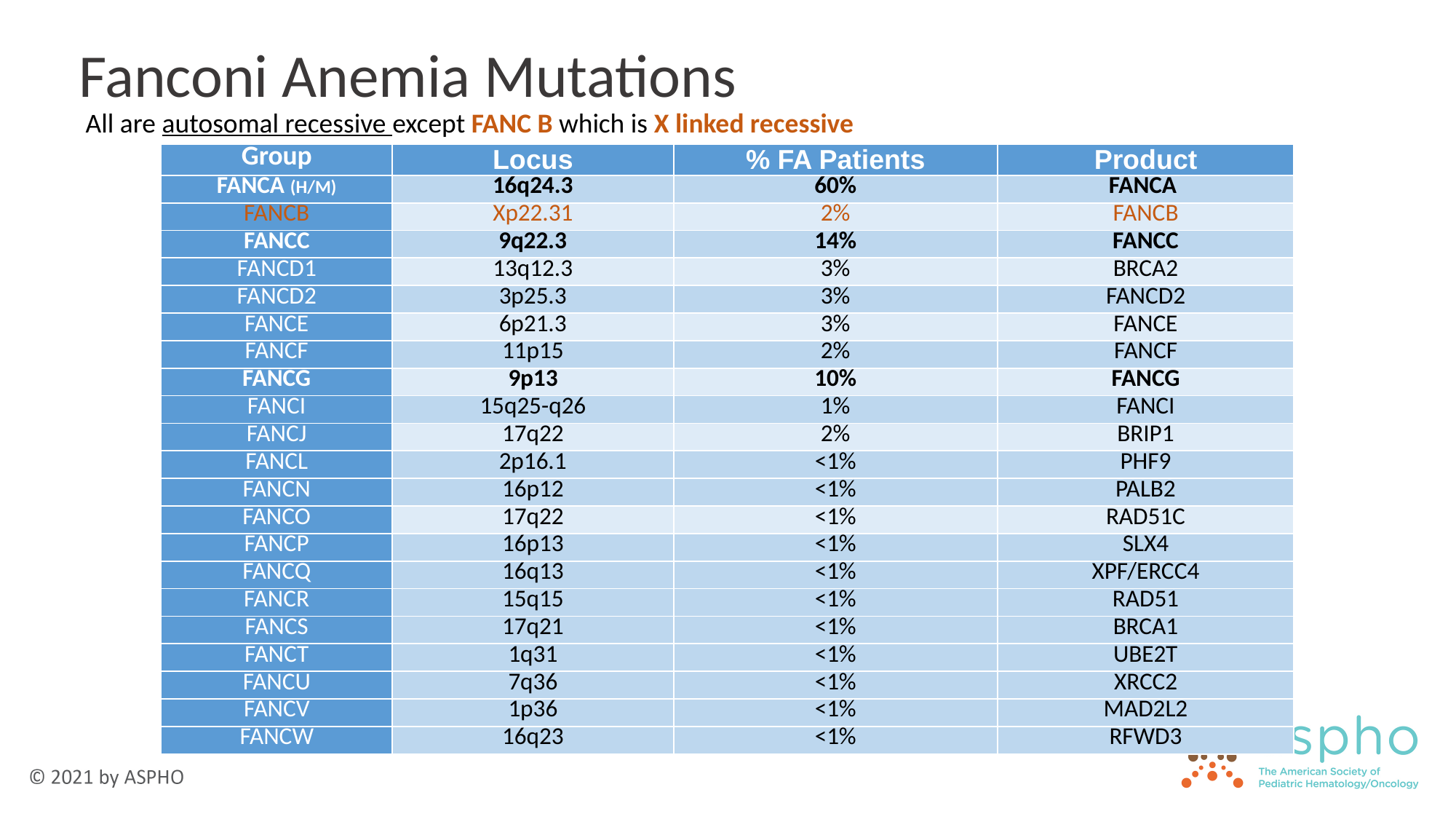

# Fanconi Anemia Mutations
All are autosomal recessive except FANC B which is X linked recessive
| Group | Locus | % FA Patients | Product |
| --- | --- | --- | --- |
| FANCA (H/M) | 16q24.3 | 60% | FANCA |
| FANCB | Xp22.31 | 2% | FANCB |
| FANCC | 9q22.3 | 14% | FANCC |
| FANCD1 | 13q12.3 | 3% | BRCA2 |
| FANCD2 | 3p25.3 | 3% | FANCD2 |
| FANCE | 6p21.3 | 3% | FANCE |
| FANCF | 11p15 | 2% | FANCF |
| FANCG | 9p13 | 10% | FANCG |
| FANCI | 15q25-q26 | 1% | FANCI |
| FANCJ | 17q22 | 2% | BRIP1 |
| FANCL | 2p16.1 | <1% | PHF9 |
| FANCN | 16p12 | <1% | PALB2 |
| FANCO | 17q22 | <1% | RAD51C |
| FANCP | 16p13 | <1% | SLX4 |
| FANCQ | 16q13 | <1% | XPF/ERCC4 |
| FANCR | 15q15 | <1% | RAD51 |
| FANCS | 17q21 | <1% | BRCA1 |
| FANCT | 1q31 | <1% | UBE2T |
| FANCU | 7q36 | <1% | XRCC2 |
| FANCV | 1p36 | <1% | MAD2L2 |
| FANCW | 16q23 | <1% | RFWD3 |